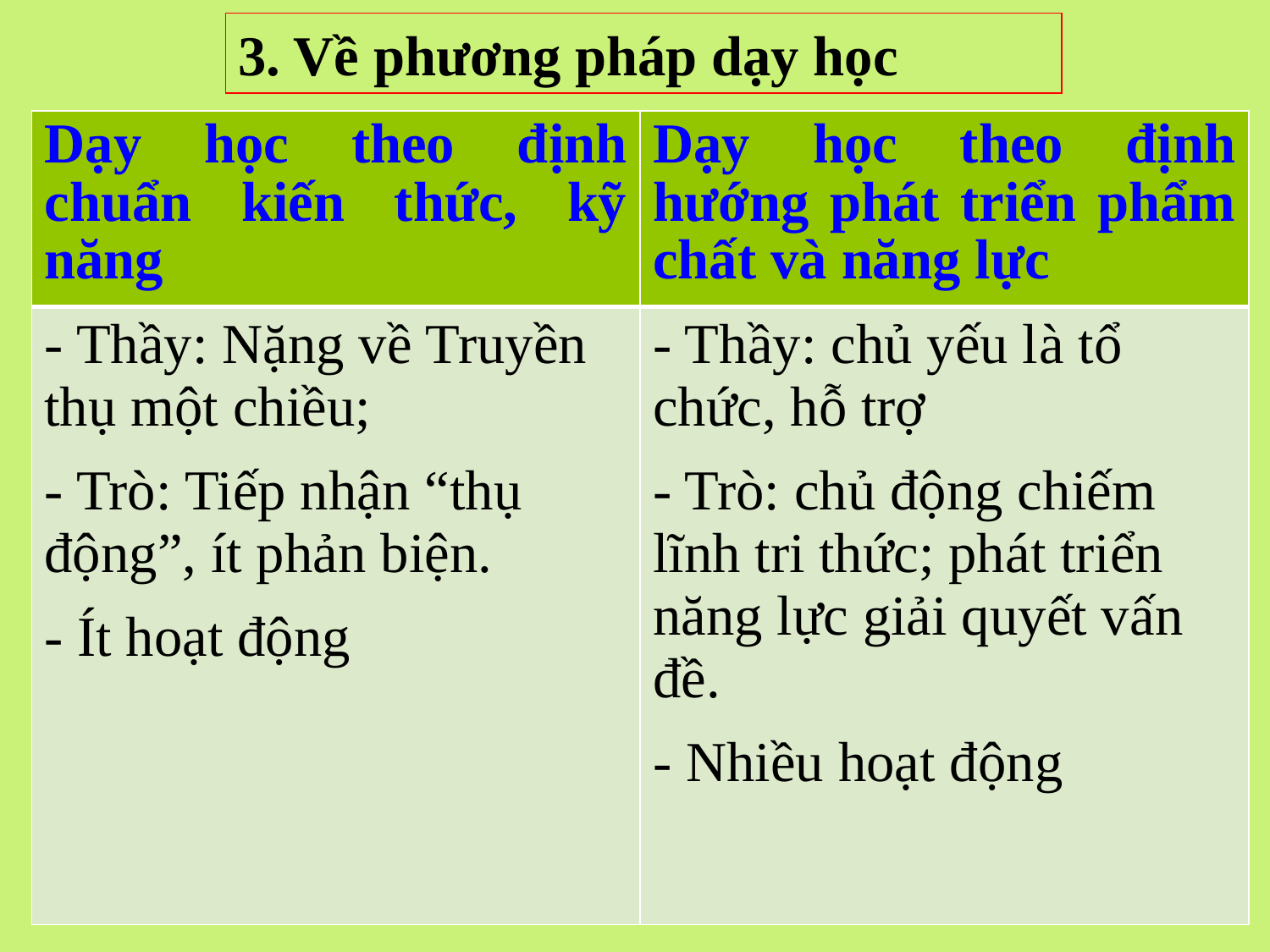

3. Về phương pháp dạy học
| Dạy học theo định chuẩn kiến thức, kỹ năng | Dạy học theo định hướng phát triển phẩm chất và năng lực |
| --- | --- |
| - Thầy: Nặng về Truyền thụ một chiều; - Trò: Tiếp nhận “thụ động”, ít phản biện. - Ít hoạt động | - Thầy: chủ yếu là tổ chức, hỗ trợ - Trò: chủ động chiếm lĩnh tri thức; phát triển năng lực giải quyết vấn đề. - Nhiều hoạt động |